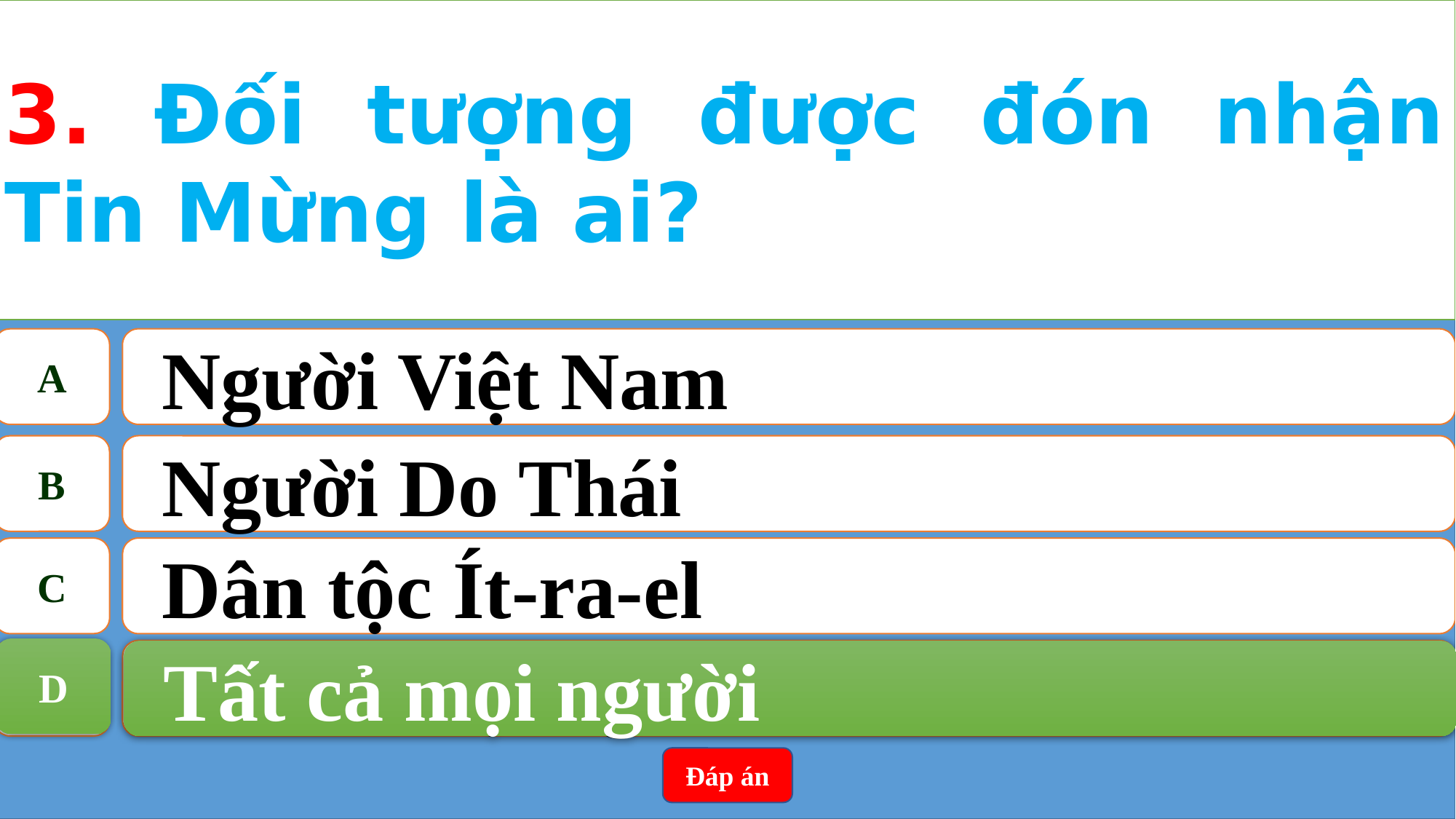

3. Đối tượng được đón nhận Tin Mừng là ai?
A
Người Việt Nam
B
Người Do Thái
C
Dân tộc Ít-ra-el
D
Tất cả mọi người
D
Tất cả mọi người
Đáp án